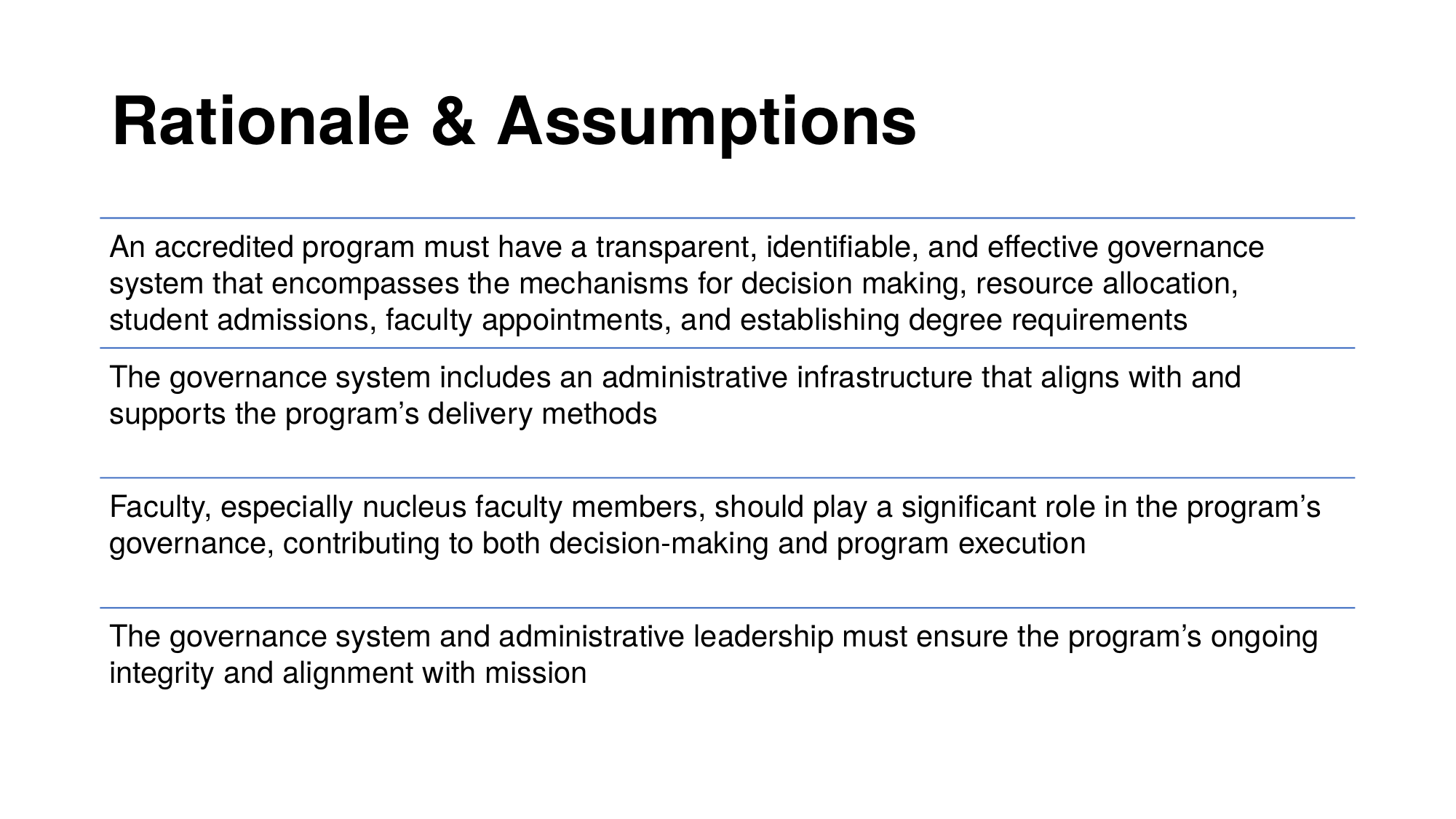

# Rationale & Assumptions
An accredited program must have a transparent, identifiable, and effective governance system that encompasses the mechanisms for decision making, resource allocation, student admissions, faculty appointments, and establishing degree requirements
The governance system includes an administrative infrastructure that aligns with and supports the program’s delivery methods
Faculty, especially nucleus faculty members, should play a significant role in the program’s governance, contributing to both decision-making and program execution
The governance system and administrative leadership must ensure the program’s ongoing integrity and alignment with mission